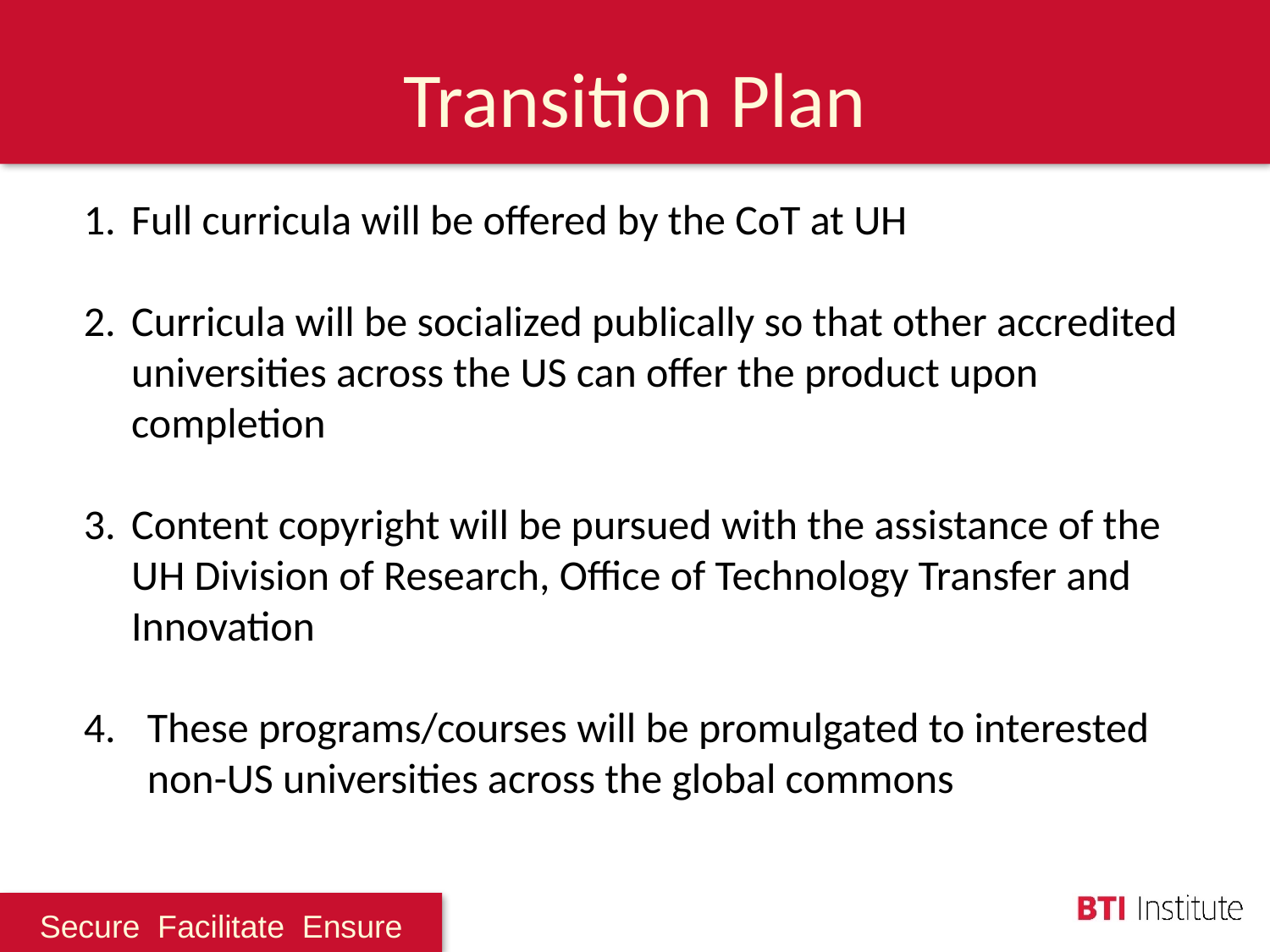

# Transition Plan
Full curricula will be offered by the CoT at UH

Curricula will be socialized publically so that other accredited universities across the US can offer the product upon completion

Content copyright will be pursued with the assistance of the UH Division of Research, Office of Technology Transfer and Innovation

These programs/courses will be promulgated to interested non-US universities across the global commons